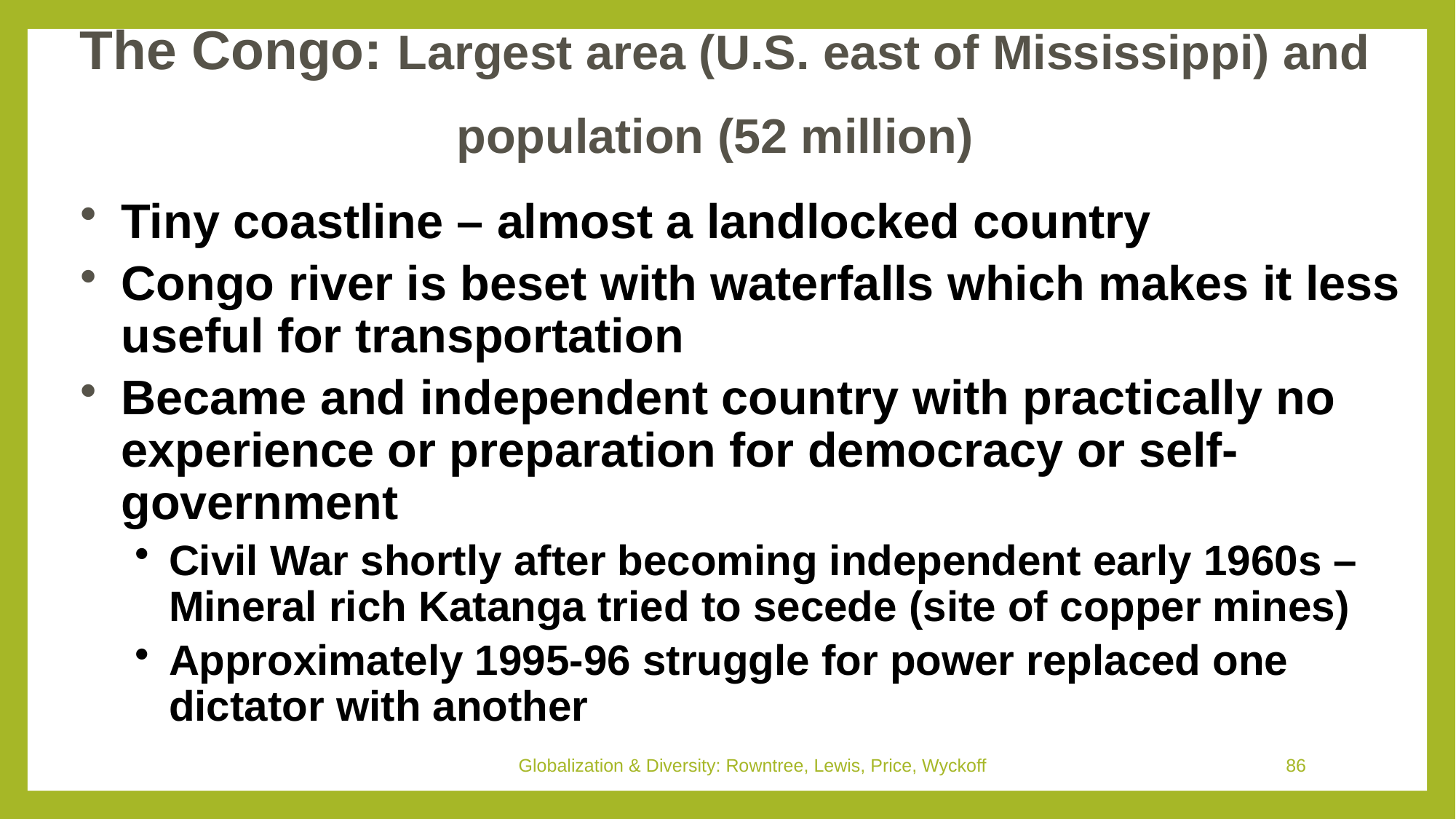

The Congo: Largest area (U.S. east of Mississippi) and population (52 million)
Tiny coastline – almost a landlocked country
Congo river is beset with waterfalls which makes it less useful for transportation
Became and independent country with practically no experience or preparation for democracy or self-government
Civil War shortly after becoming independent early 1960s – Mineral rich Katanga tried to secede (site of copper mines)
Approximately 1995-96 struggle for power replaced one dictator with another
Globalization & Diversity: Rowntree, Lewis, Price, Wyckoff
86